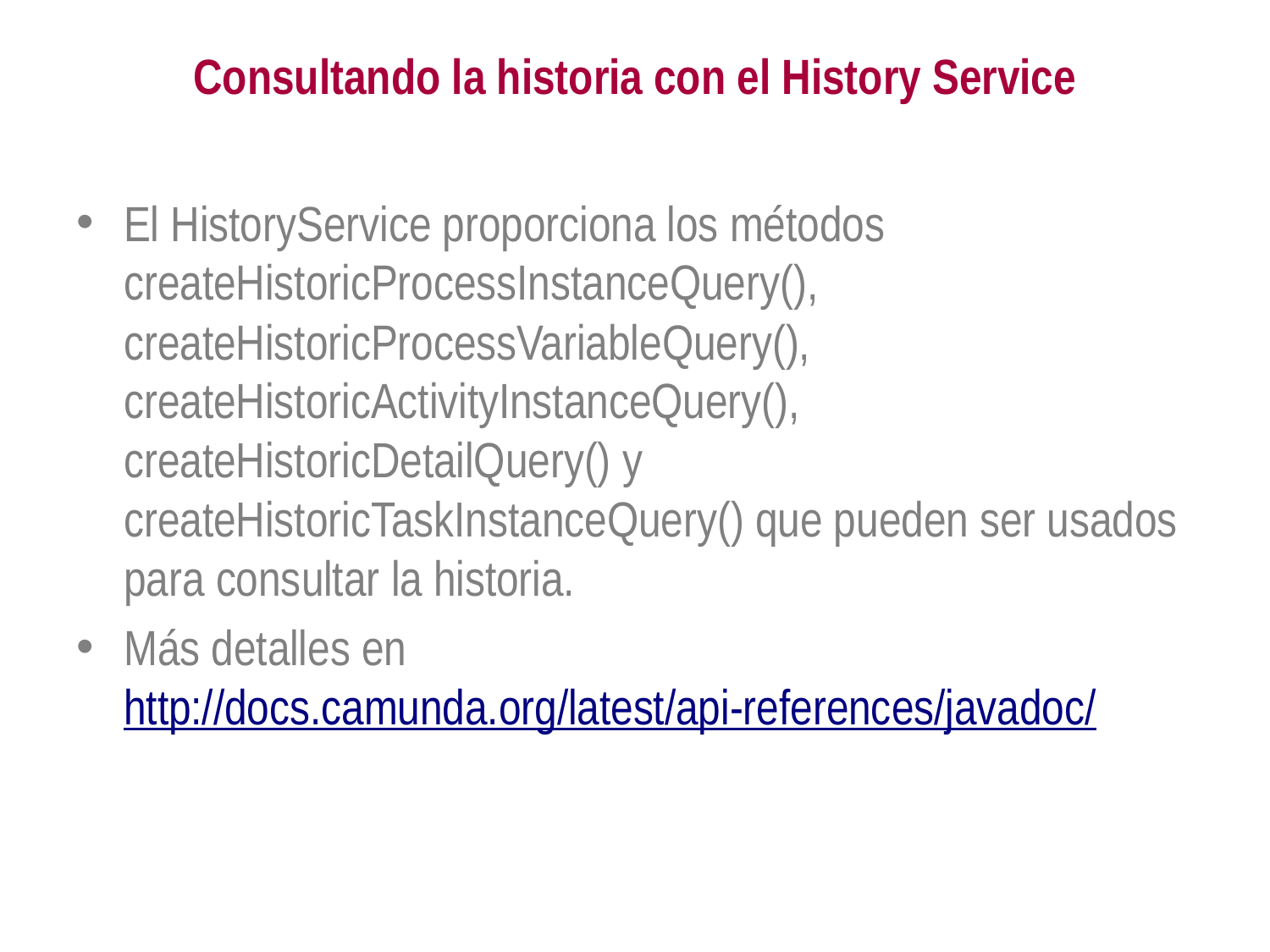

# Consultando la historia con el History Service
El HistoryService proporciona los métodos createHistoricProcessInstanceQuery(), createHistoricProcessVariableQuery(), createHistoricActivityInstanceQuery(), createHistoricDetailQuery() y createHistoricTaskInstanceQuery() que pueden ser usados para consultar la historia.
Más detalles en http://docs.camunda.org/latest/api-references/javadoc/